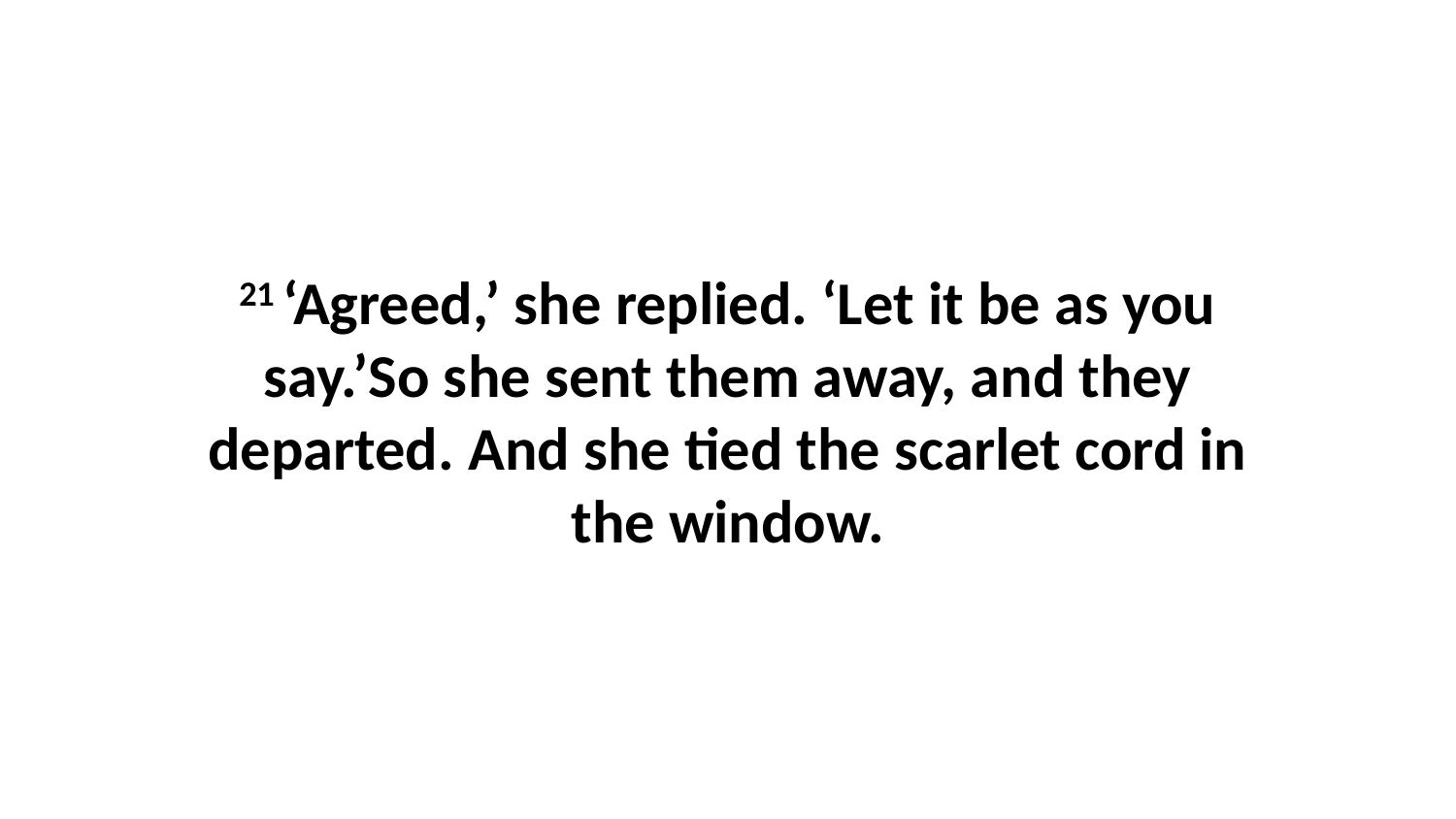

21 ‘Agreed,’ she replied. ‘Let it be as you say.’So she sent them away, and they departed. And she tied the scarlet cord in the window.